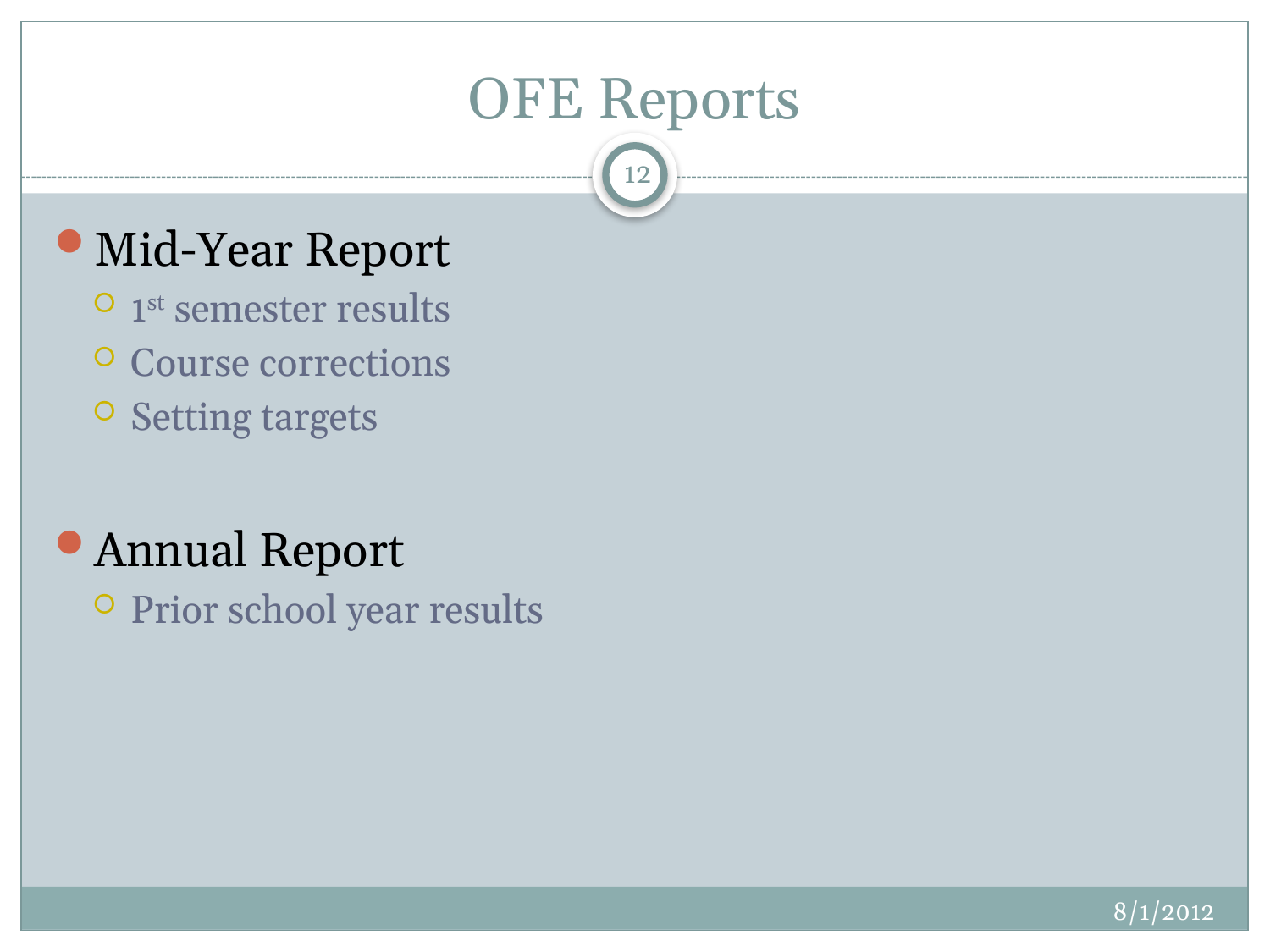

# OFE Reports
12
Mid-Year Report
1st semester results
Course corrections
Setting targets

Annual Report
Prior school year results
8/1/2012